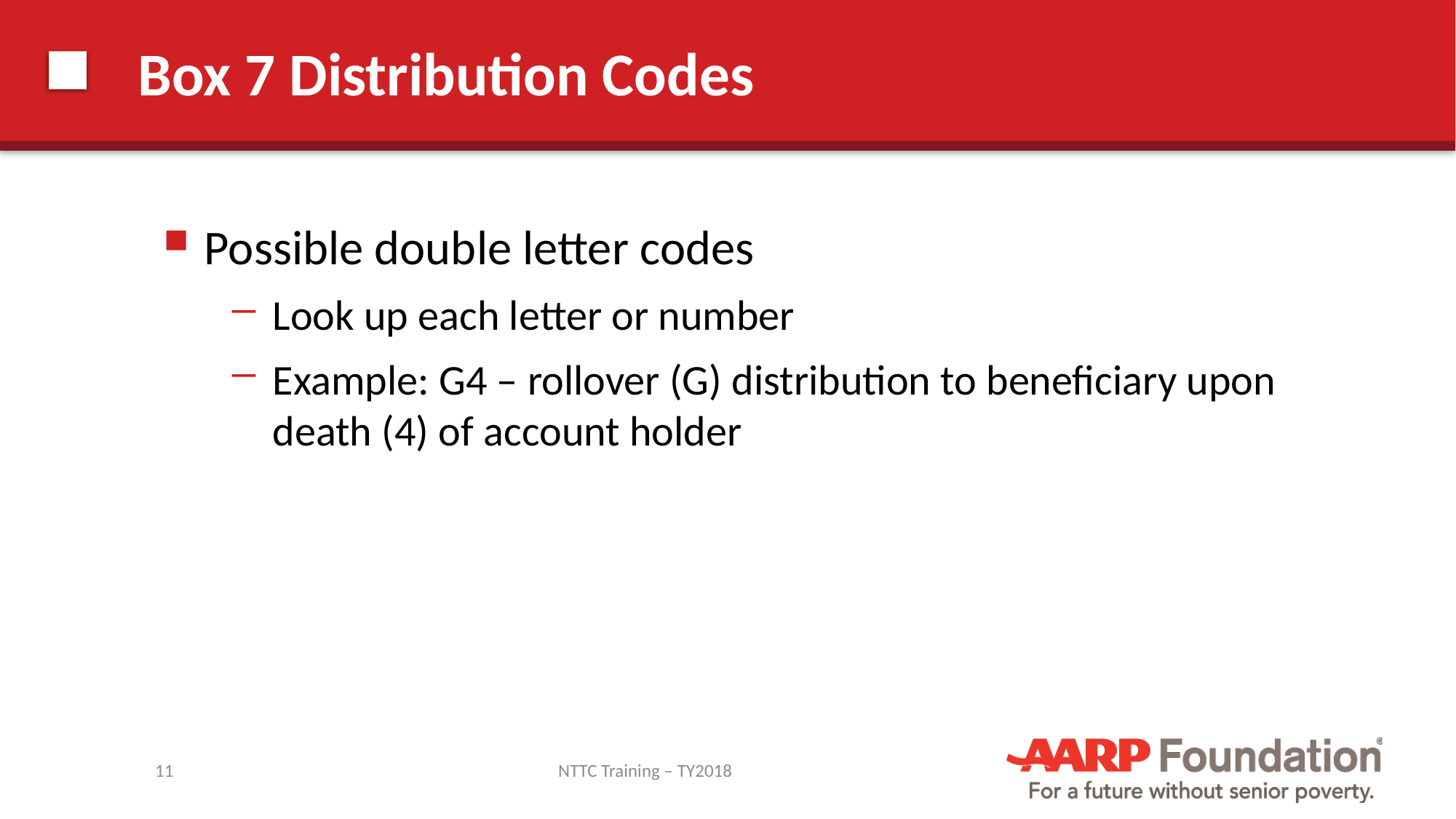

# Box 7 Distribution Codes
Possible double letter codes
Look up each letter or number
Example: G4 – rollover (G) distribution to beneficiary upon death (4) of account holder
11
NTTC Training – TY2018